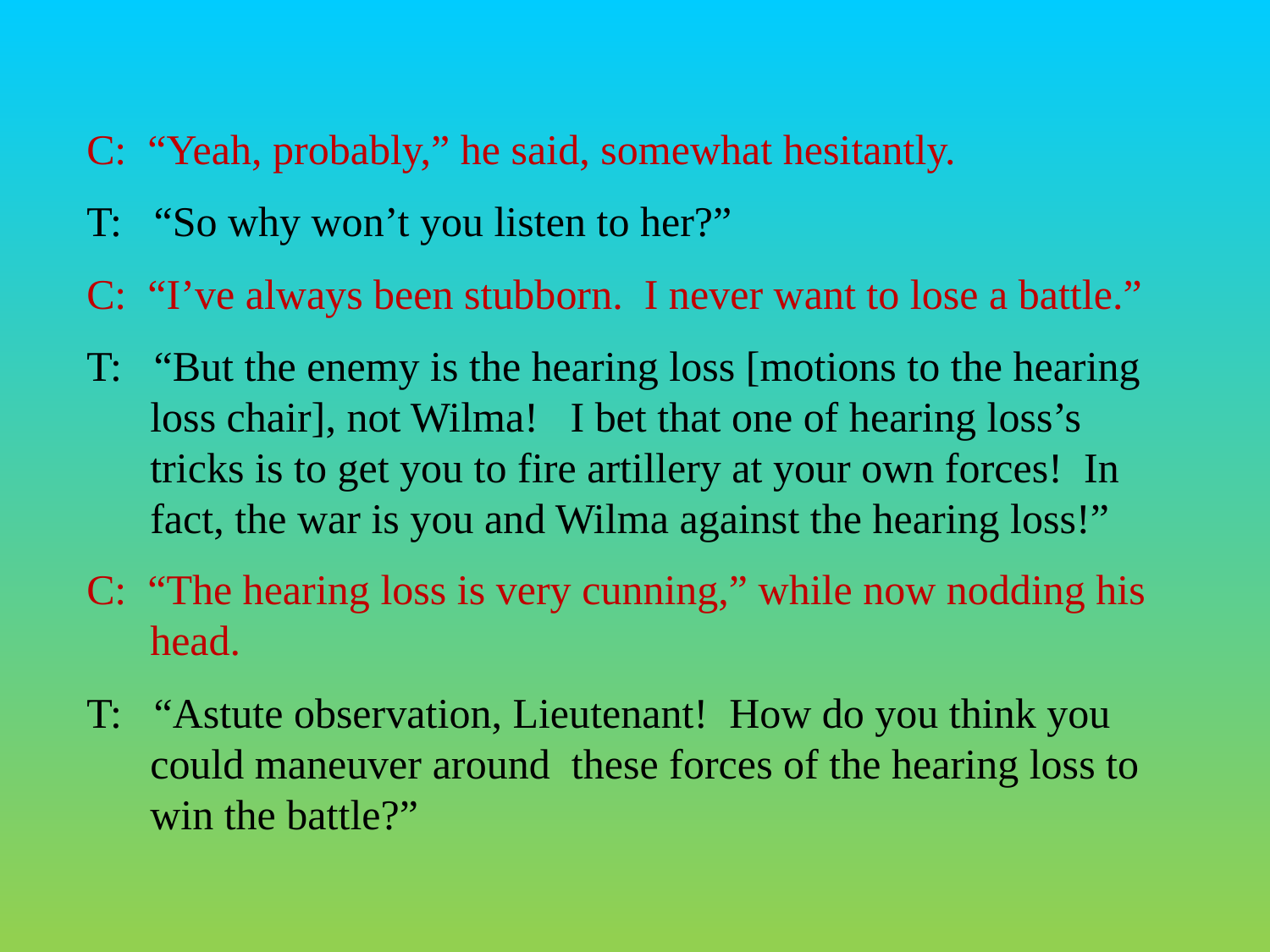

C:  “Yeah, probably,” he said, somewhat hesitantly.
T:   “So why won’t you listen to her?”
C:  “I’ve always been stubborn.  I never want to lose a battle.”
T:   “But the enemy is the hearing loss [motions to the hearing loss chair], not Wilma!   I bet that one of hearing loss’s tricks is to get you to fire artillery at your own forces!  In fact, the war is you and Wilma against the hearing loss!”
C:  “The hearing loss is very cunning,” while now nodding his head.
T:   “Astute observation, Lieutenant!  How do you think you could maneuver around  these forces of the hearing loss to win the battle?”